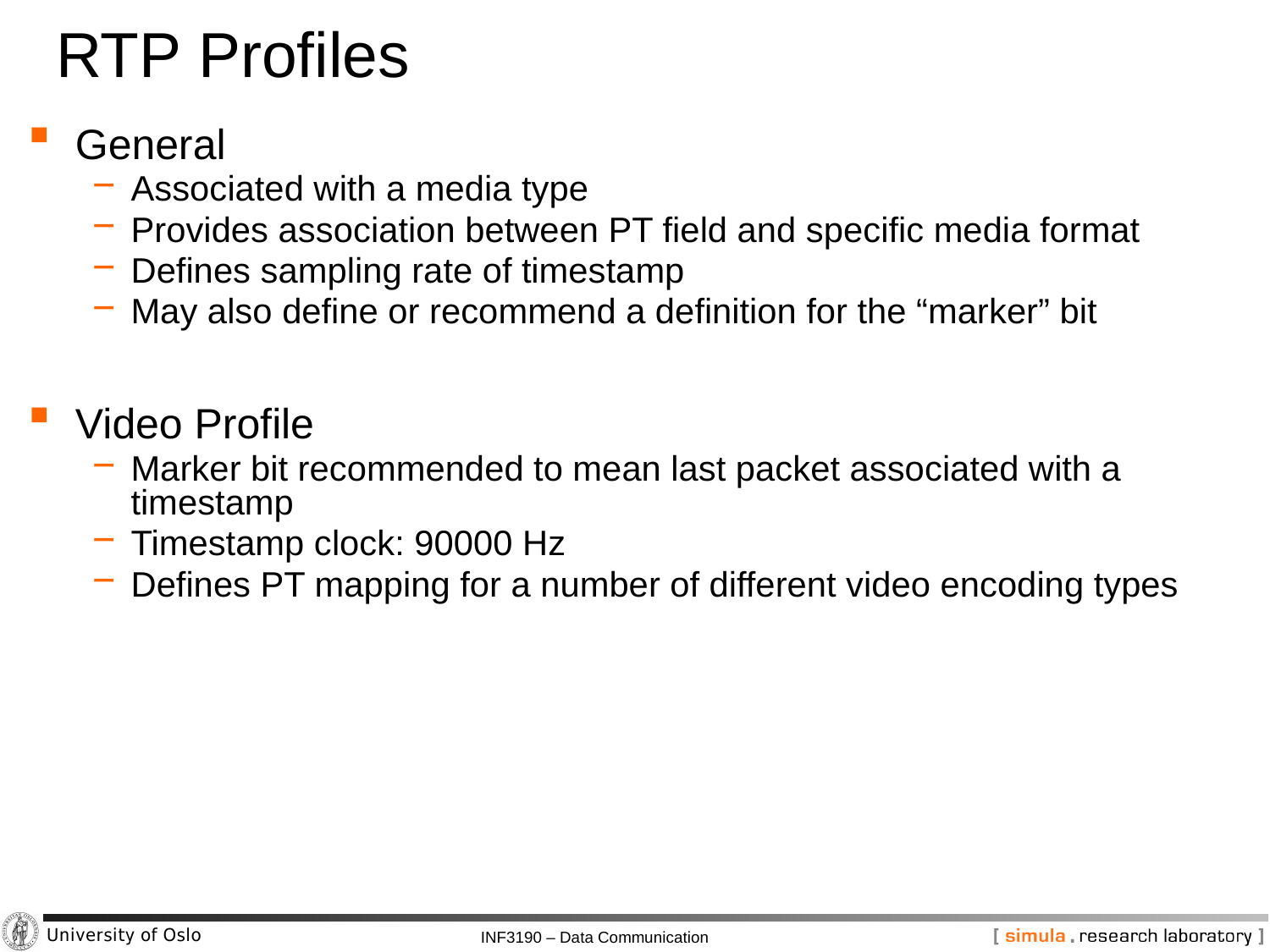

# RTP Profiles
General
Associated with a media type
Provides association between PT field and specific media format
Defines sampling rate of timestamp
May also define or recommend a definition for the “marker” bit

Video Profile
Marker bit recommended to mean last packet associated with a timestamp
Timestamp clock: 90000 Hz
Defines PT mapping for a number of different video encoding types